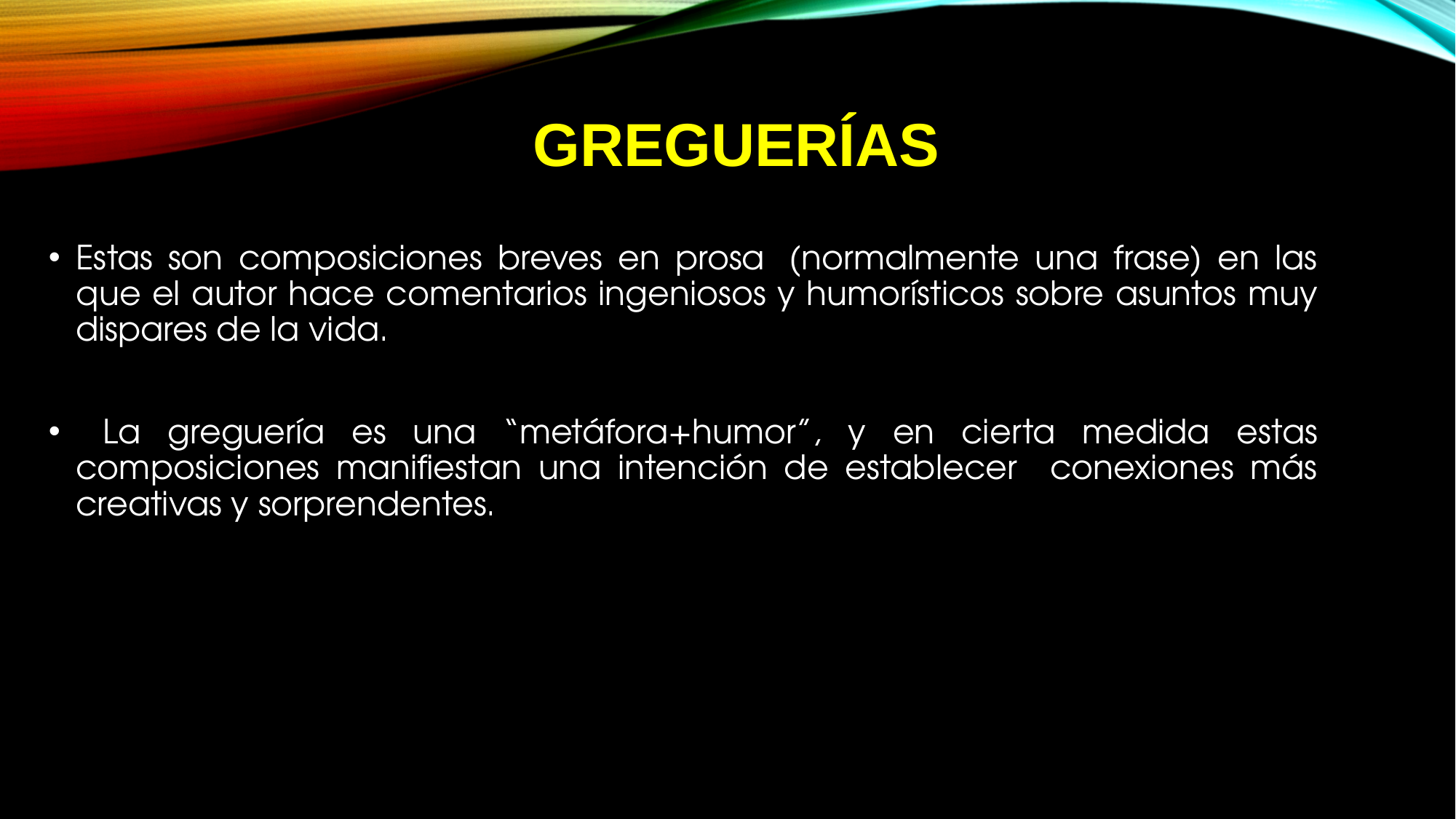

# GREGUERÍAS
Estas son composiciones breves en prosa  (normalmente una frase) en las que el autor hace comentarios ingeniosos y humorísticos sobre asuntos muy dispares de la vida.

 La greguería es una “metáfora+humor”, y en cierta medida estas composiciones manifiestan una intención de establecer  conexiones más creativas y sorprendentes.